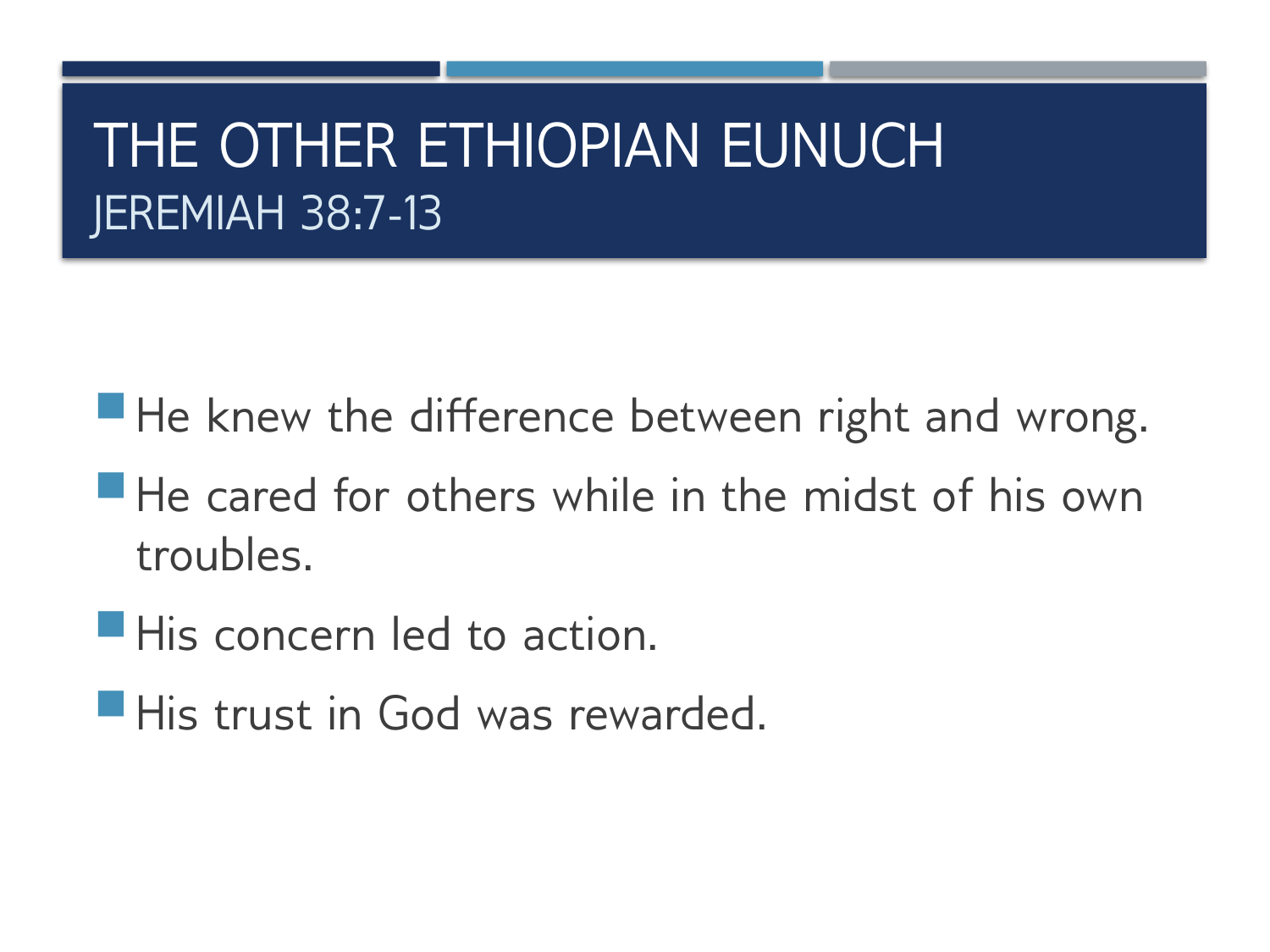

# The Other Ethiopian Eunuch Jeremiah 38:7-13
He knew the difference between right and wrong.
He cared for others while in the midst of his own troubles.
His concern led to action.
His trust in God was rewarded.